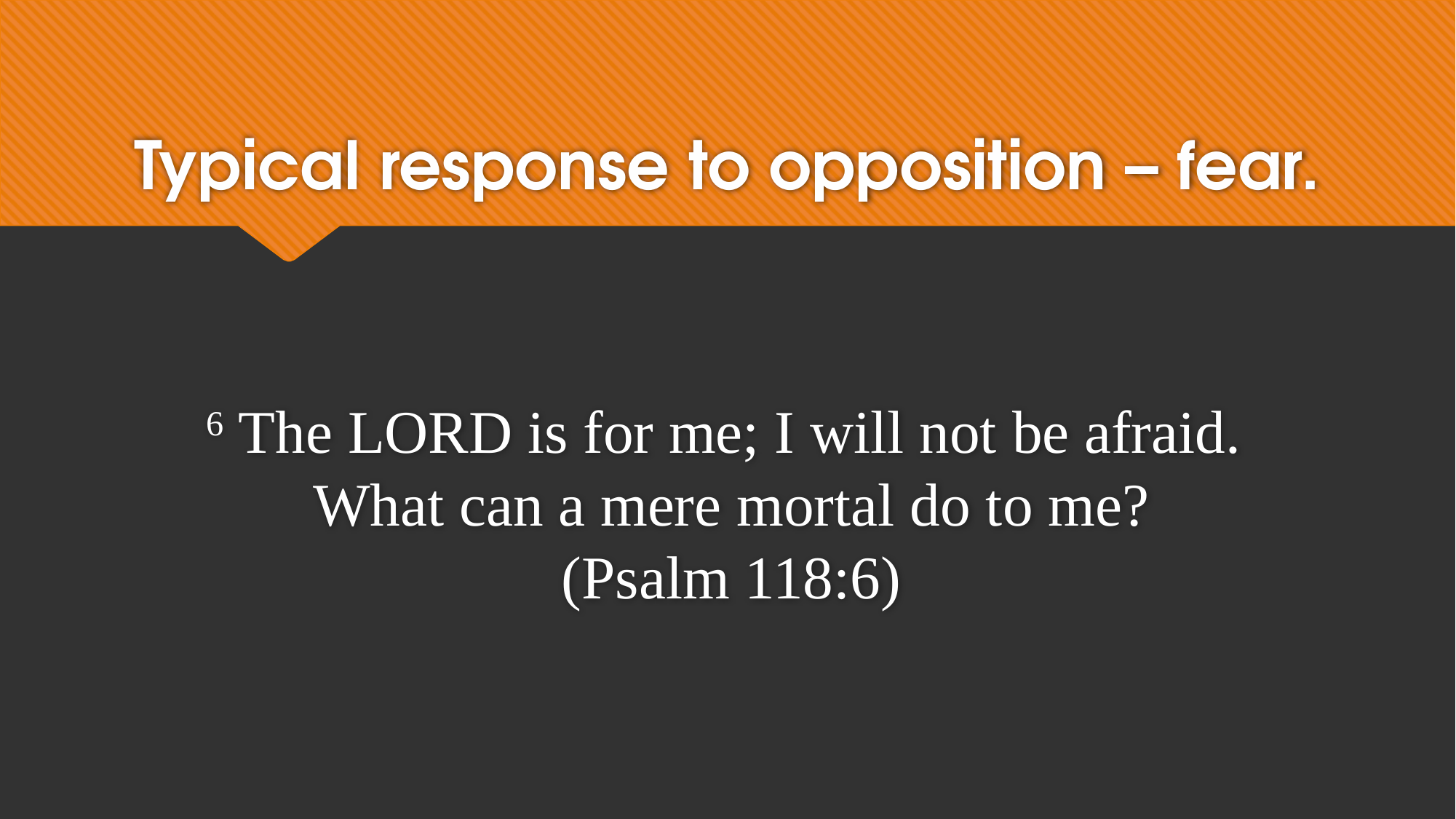

# Typical response to opposition – fear.

6 The Lord is for me; I will not be afraid.
What can a mere mortal do to me?
(Psalm 118:6)